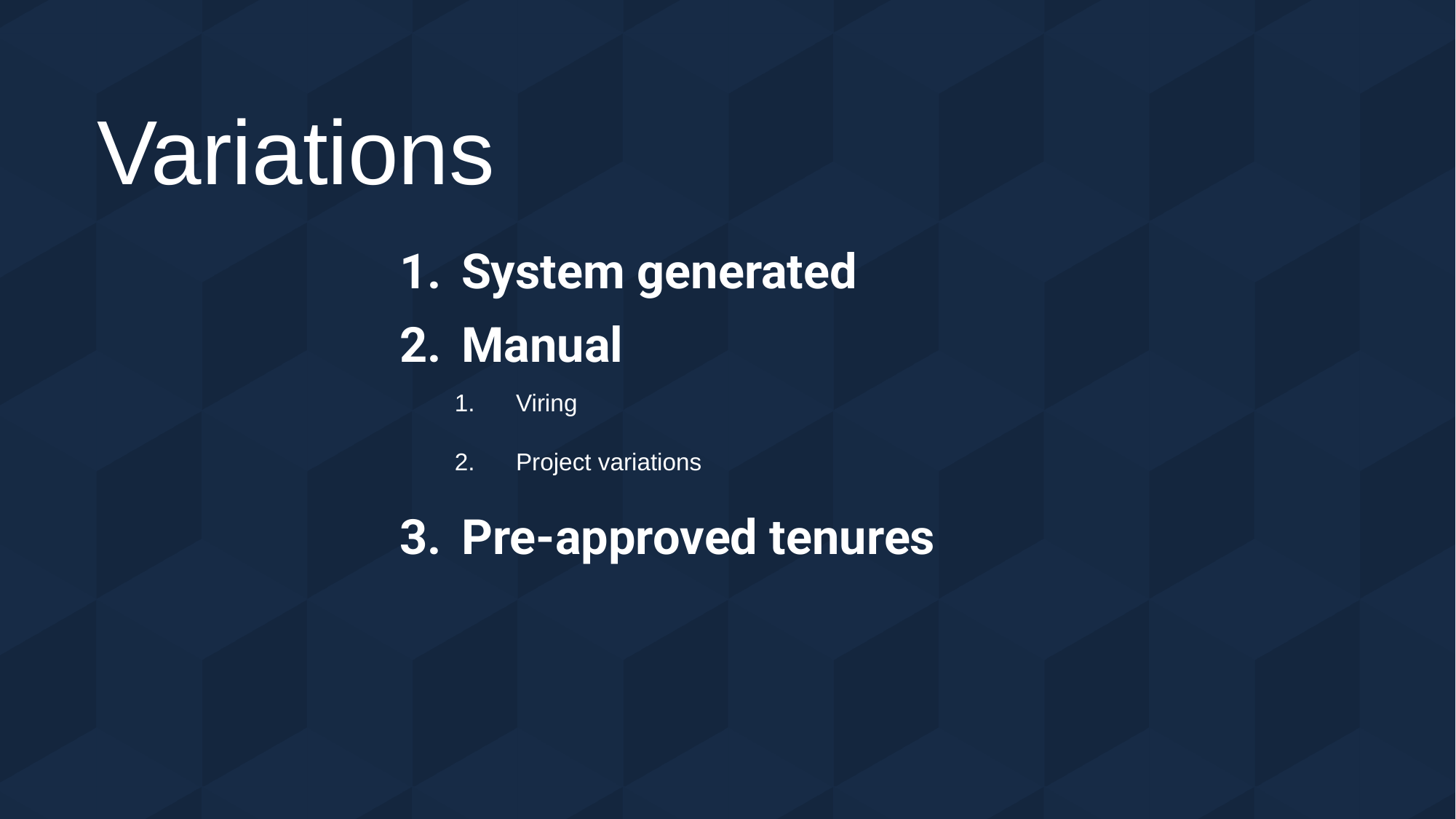

# Variations
System generated
Manual
Viring
Project variations
Pre-approved tenures